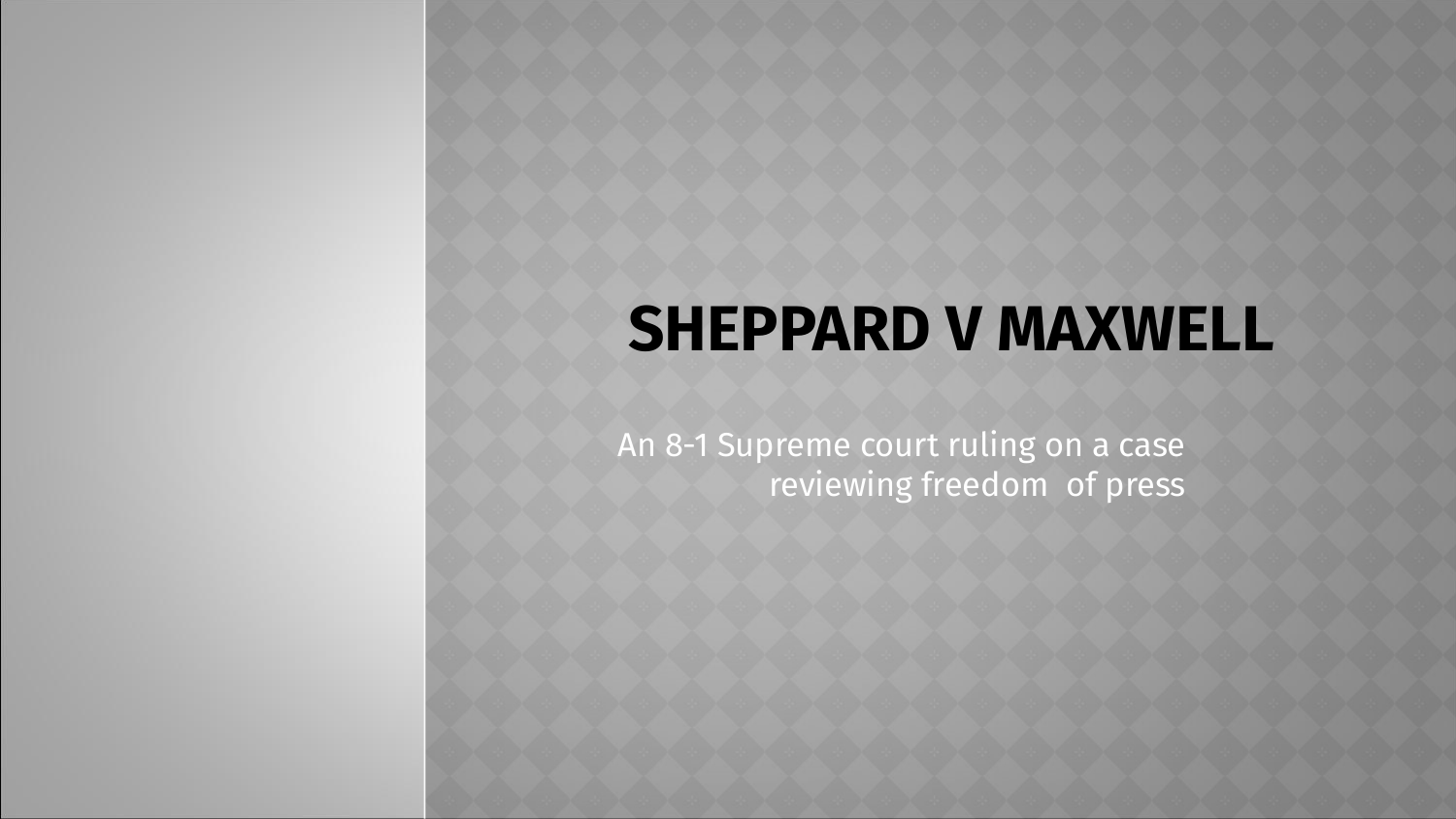

# Sheppard v Maxwell
An 8-1 Supreme court ruling on a case reviewing freedom  of press